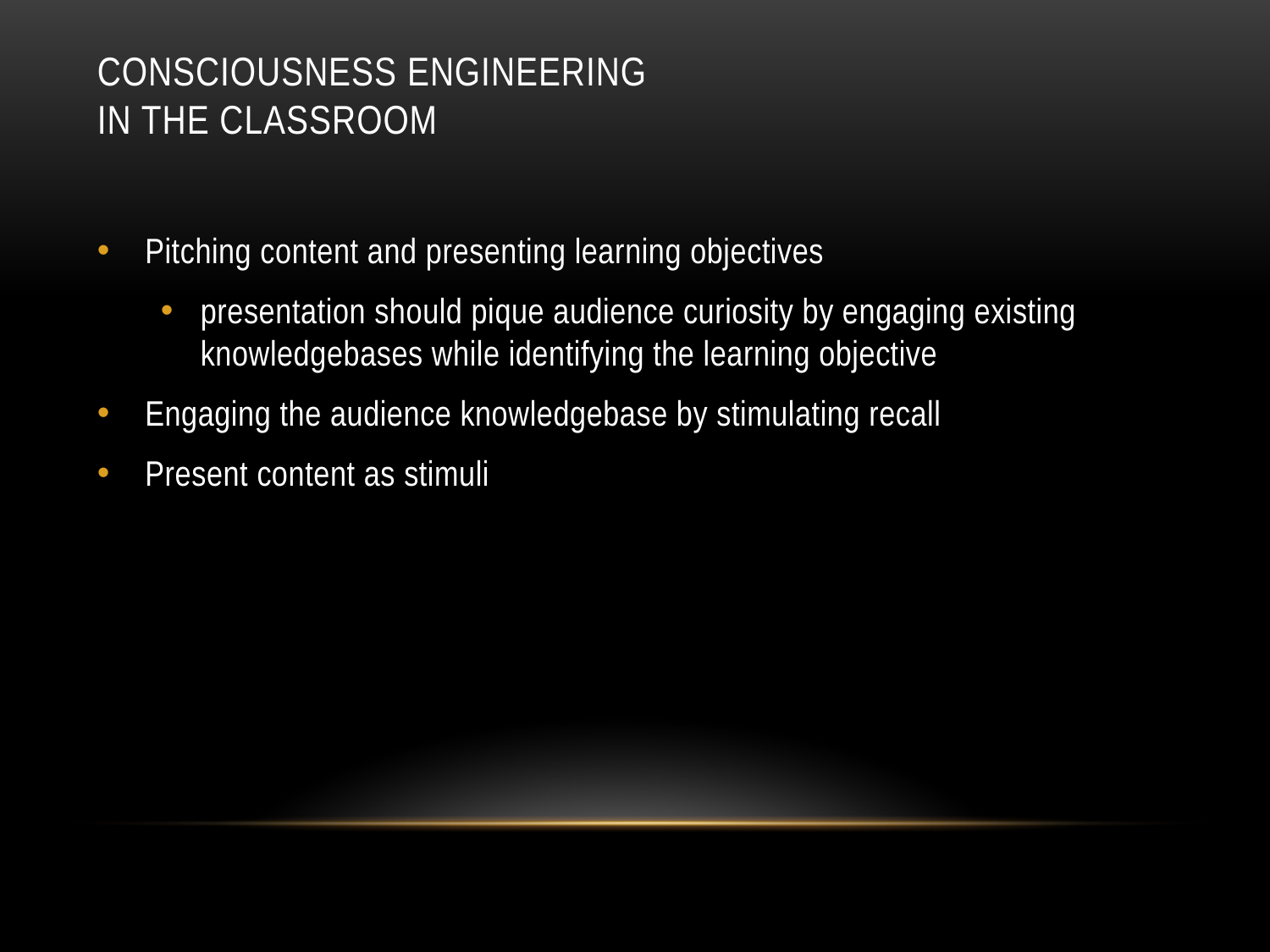

# CONSCIOUSNESS ENGINEERING IN THE CLASSROOM
Pitching content and presenting learning objectives
presentation should pique audience curiosity by engaging existing knowledgebases while identifying the learning objective
Engaging the audience knowledgebase by stimulating recall
Present content as stimuli